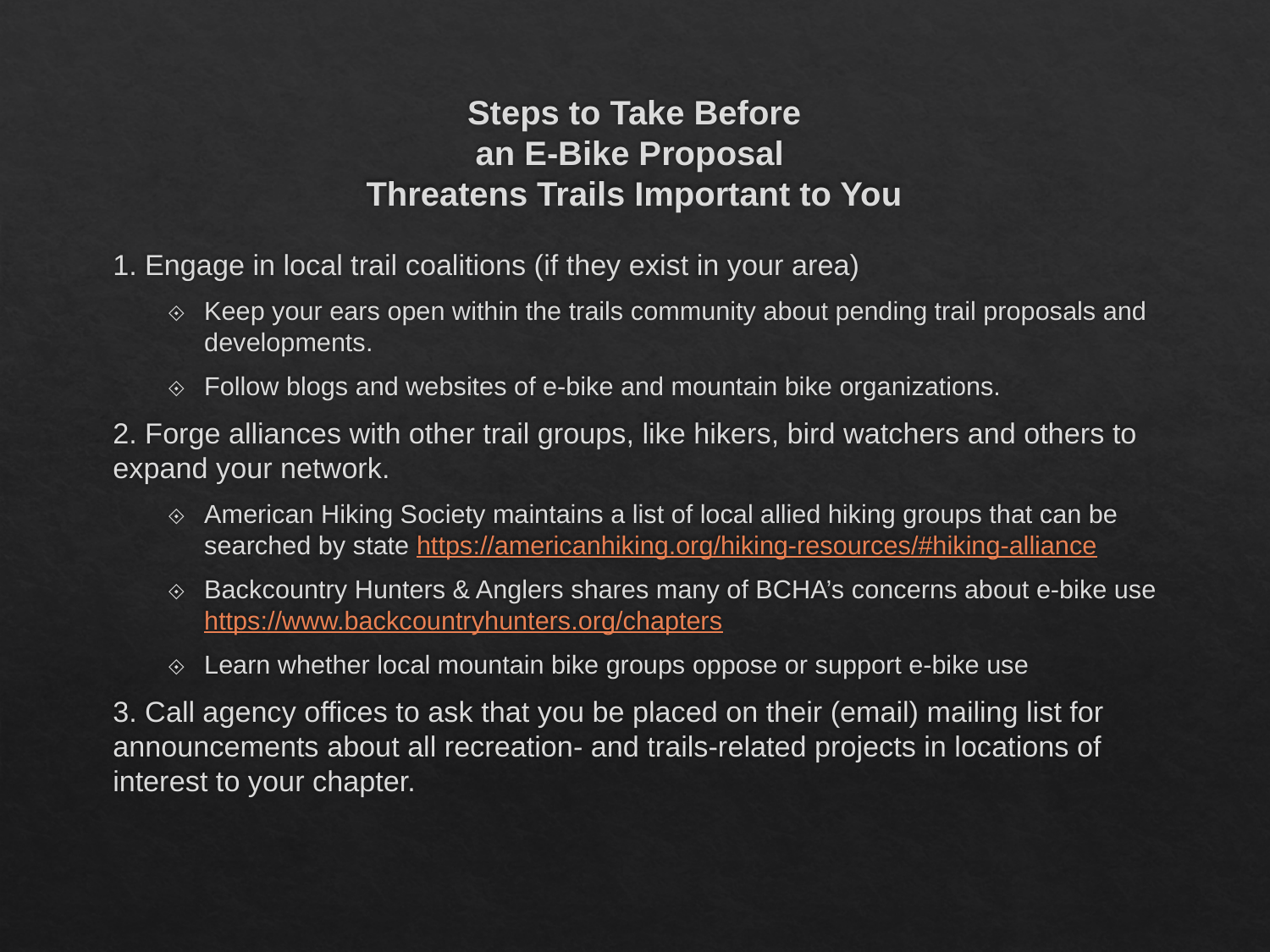

# Steps to Take Before an E-Bike Proposal Threatens Trails Important to You
1. Engage in local trail coalitions (if they exist in your area)
Keep your ears open within the trails community about pending trail proposals and developments.
Follow blogs and websites of e-bike and mountain bike organizations.
2. Forge alliances with other trail groups, like hikers, bird watchers and others to expand your network.
American Hiking Society maintains a list of local allied hiking groups that can be searched by state https://americanhiking.org/hiking-resources/#hiking-alliance
Backcountry Hunters & Anglers shares many of BCHA’s concerns about e-bike use https://www.backcountryhunters.org/chapters
Learn whether local mountain bike groups oppose or support e-bike use
3. Call agency offices to ask that you be placed on their (email) mailing list for announcements about all recreation- and trails-related projects in locations of interest to your chapter.